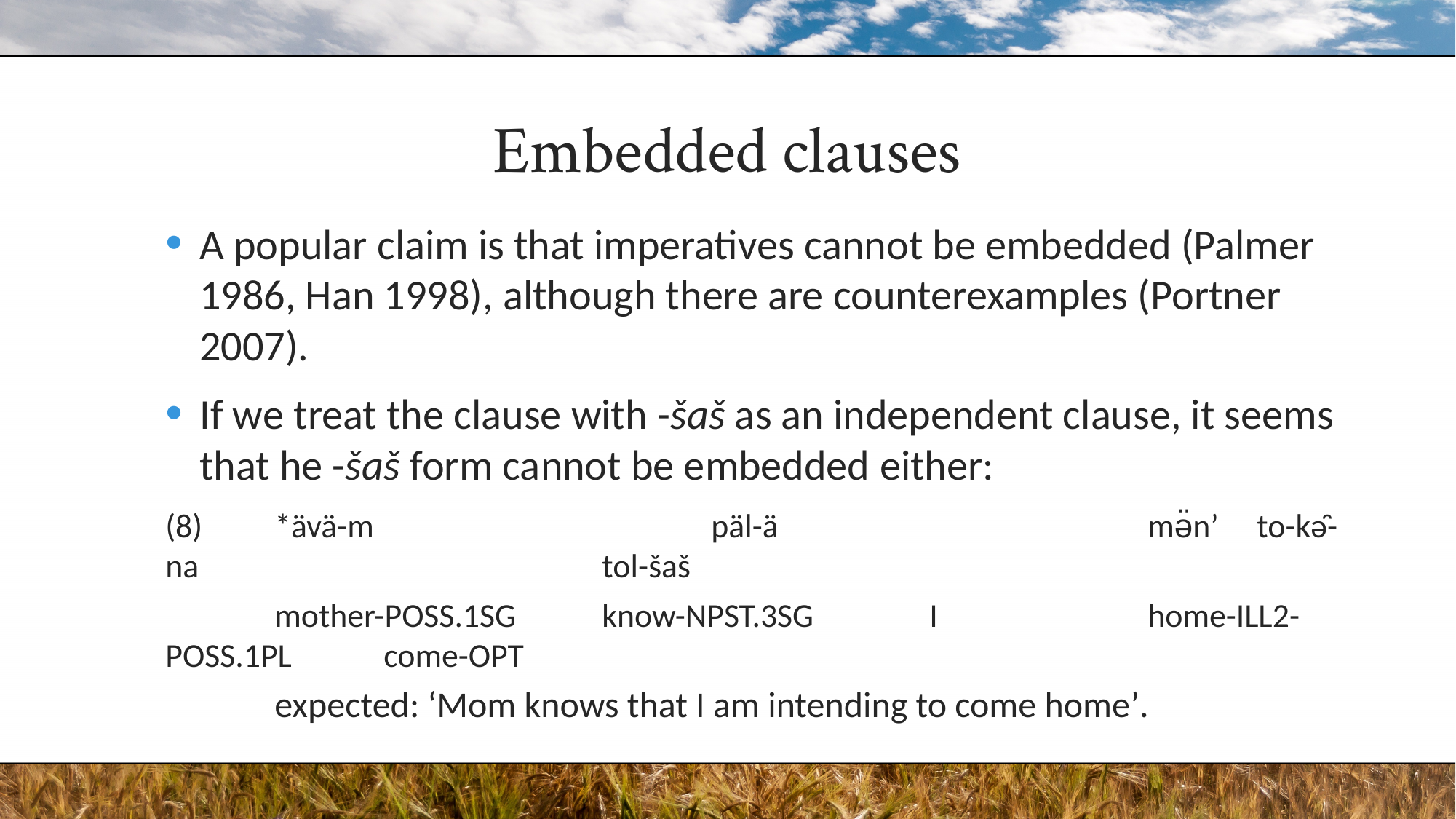

# Embedded clauses
A popular claim is that imperatives cannot be embedded (Palmer 1986, Han 1998), although there are counterexamples (Portner 2007).
If we treat the clause with -šaš as an independent clause, it seems that he -šaš form cannot be embedded either:
(8)	*ävä-m				päl-ä				mə̈n’	to-kə̑-na				tol-šaš
	mother-POSS.1SG	know-NPST.3SG		I		home-ILL2-POSS.1PL	come-OPT
	expected: ‘Mom knows that I am intending to come home’.